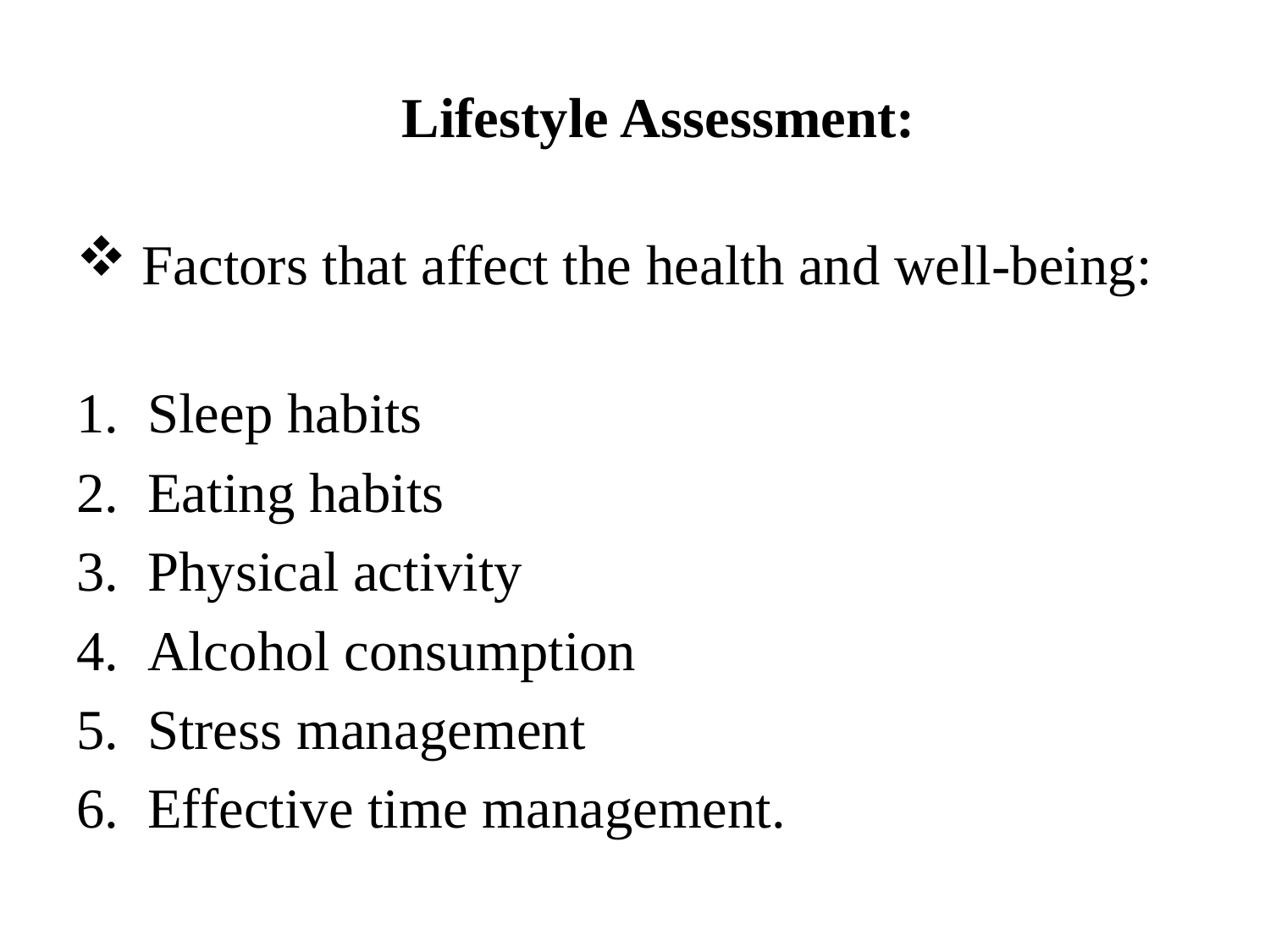

# Lifestyle Assessment:
 Factors that affect the health and well-being:

Sleep habits
Eating habits
Physical activity
Alcohol consumption
Stress management
Effective time management.